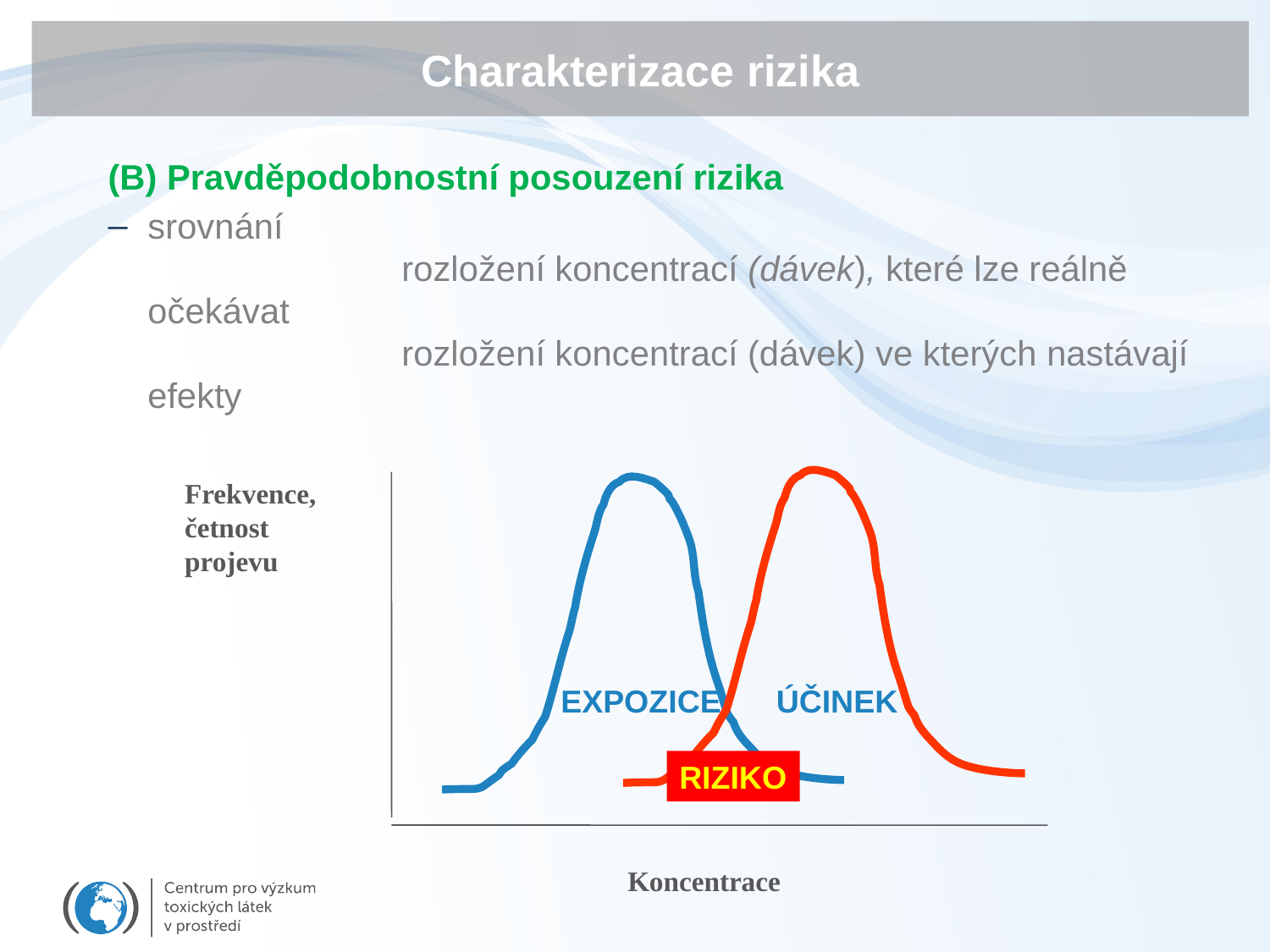

# Charakterizace rizika
(B) Pravděpodobnostní posouzení rizika
srovnání
		rozložení koncentrací (dávek), které lze reálně očekávat
		rozložení koncentrací (dávek) ve kterých nastávají efekty

Frekvence,
četnost
projevu

EXPOZICE
ÚČINEK
RIZIKO

Koncentrace